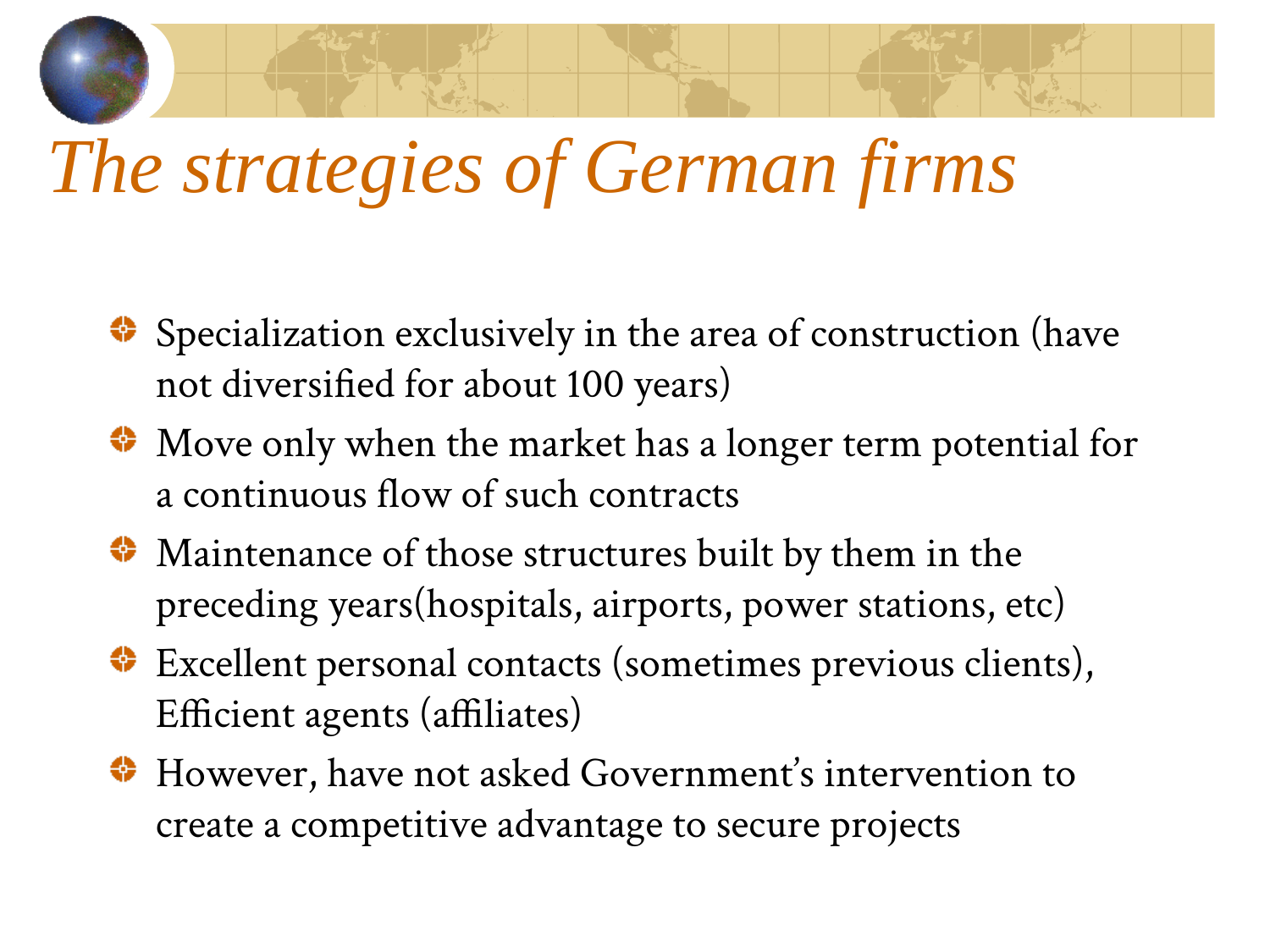

# The strategies of German firms
Specialization exclusively in the area of construction (have not diversified for about 100 years)
Move only when the market has a longer term potential for a continuous flow of such contracts
Maintenance of those structures built by them in the preceding years(hospitals, airports, power stations, etc)
Excellent personal contacts (sometimes previous clients), Efficient agents (affiliates)
However, have not asked Government’s intervention to create a competitive advantage to secure projects